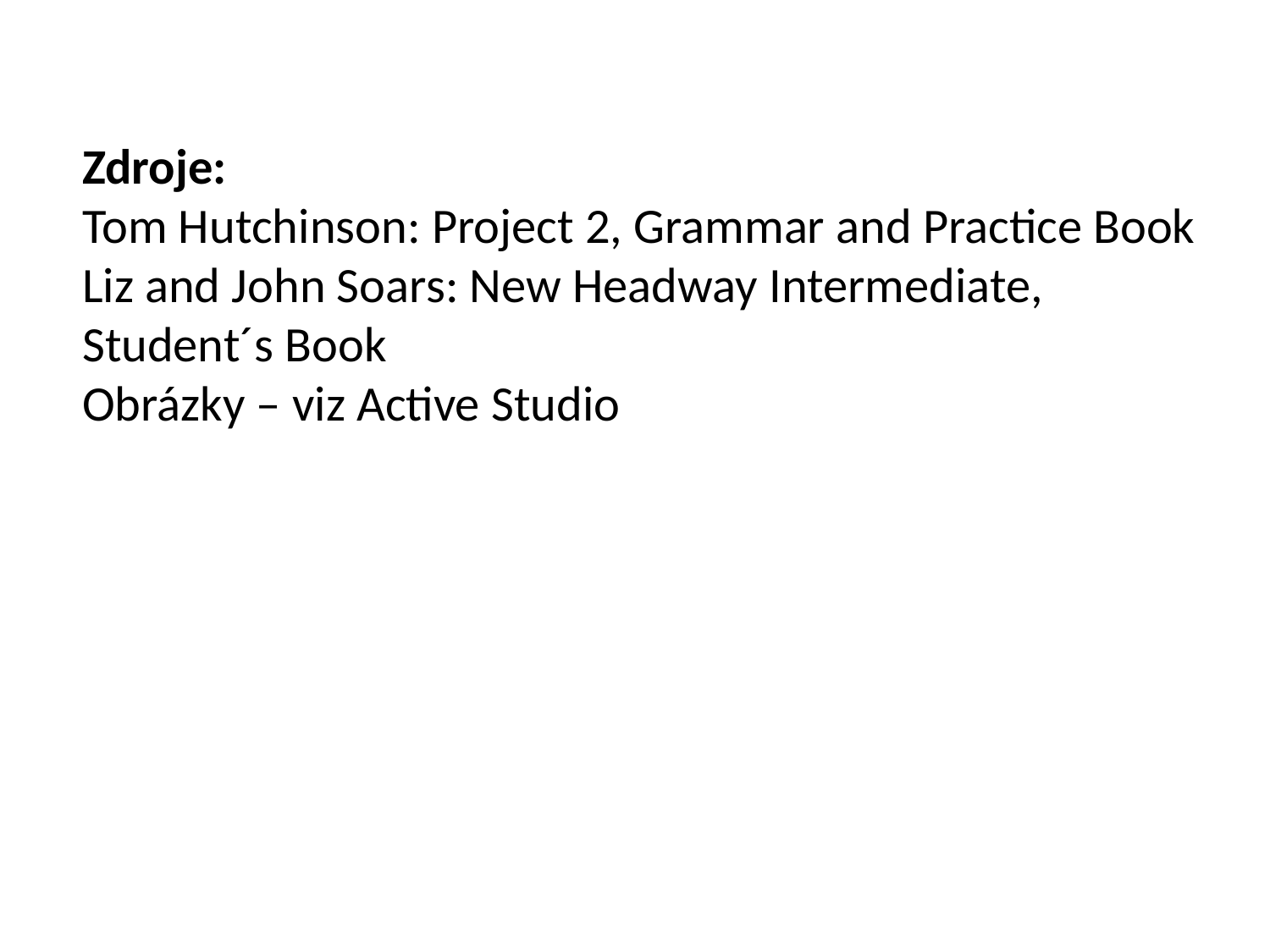

# Zdroje: Tom Hutchinson: Project 2, Grammar and Practice Book Liz and John Soars: New Headway Intermediate, Student´s Book Obrázky – viz Active Studio